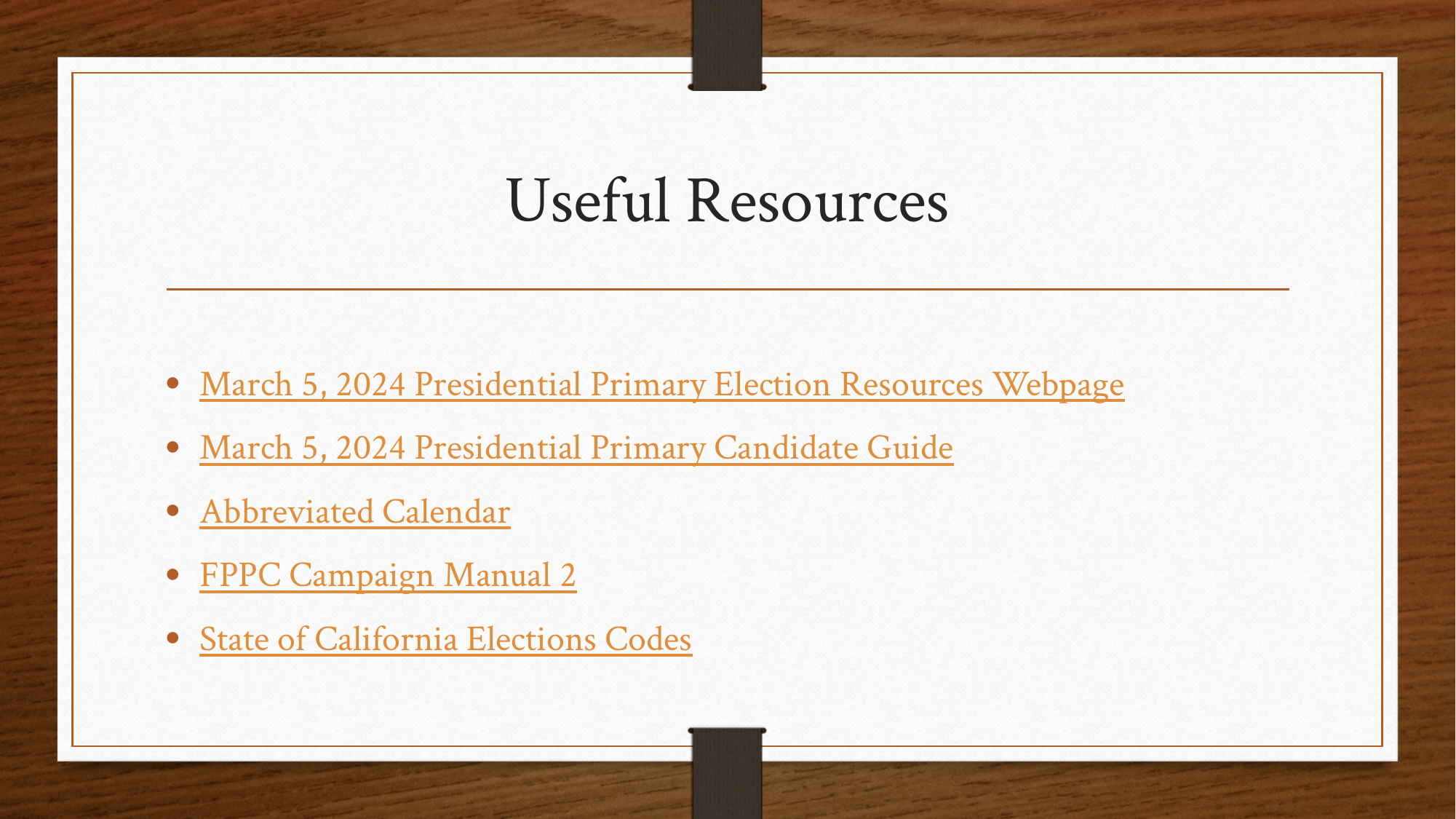

# Useful Resources
March 5, 2024 Presidential Primary Election Resources Webpage
March 5, 2024 Presidential Primary Candidate Guide
Abbreviated Calendar
FPPC Campaign Manual 2
State of California Elections Codes